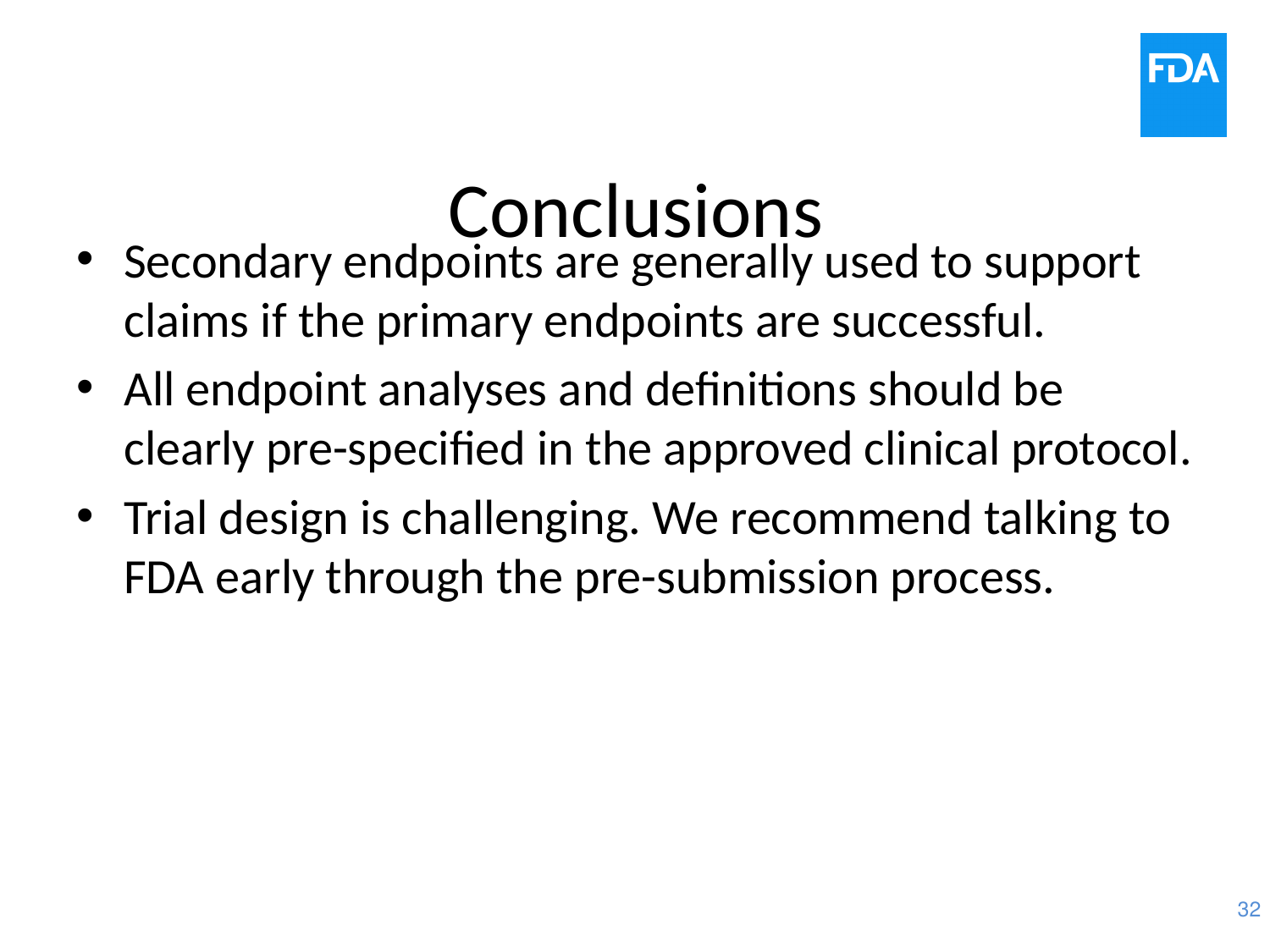

# Conclusions
Secondary endpoints are generally used to support claims if the primary endpoints are successful.
All endpoint analyses and definitions should be clearly pre-specified in the approved clinical protocol.
Trial design is challenging. We recommend talking to FDA early through the pre-submission process.